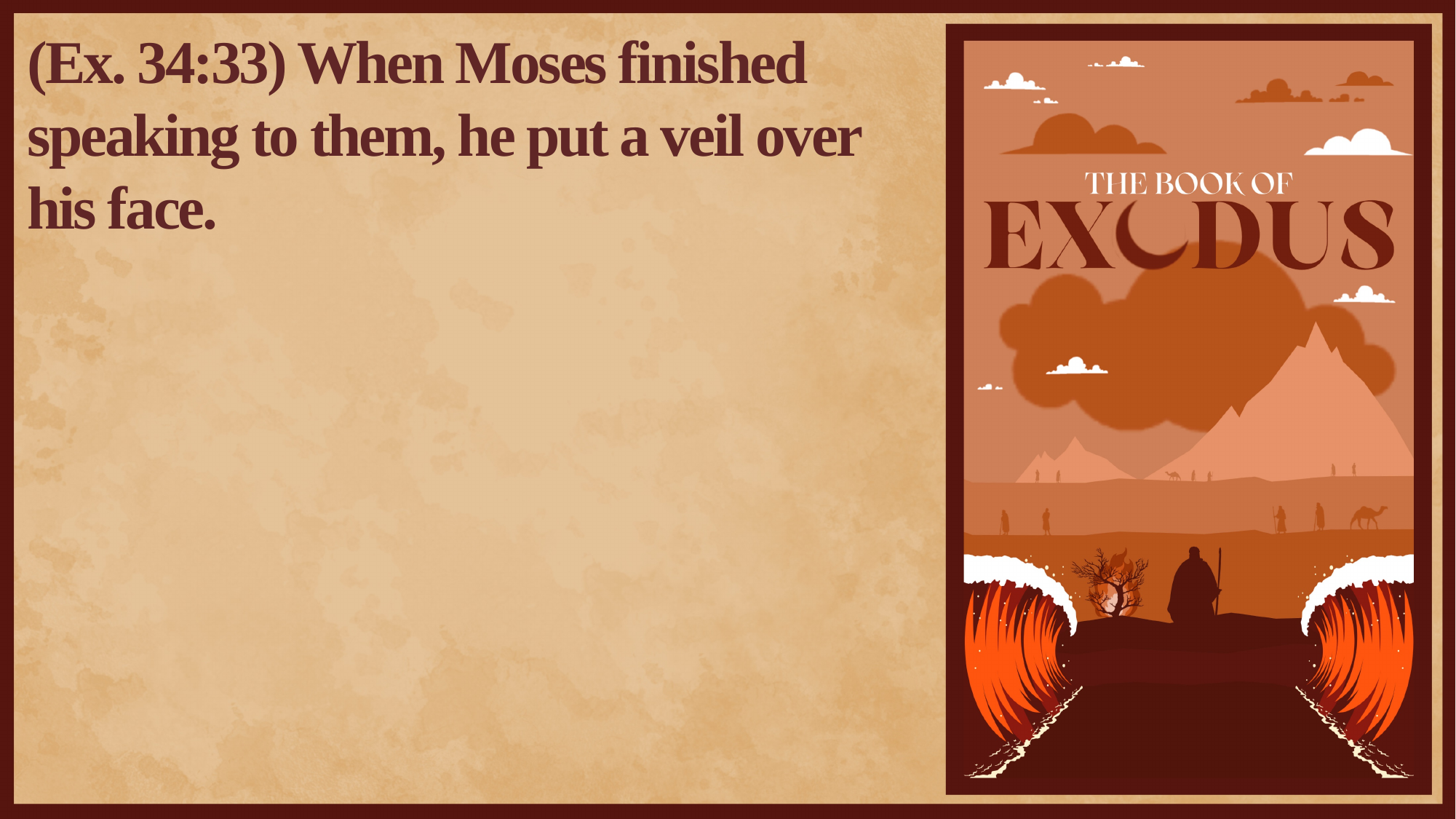

(Ex. 34:33) When Moses finished speaking to them, he put a veil over his face.